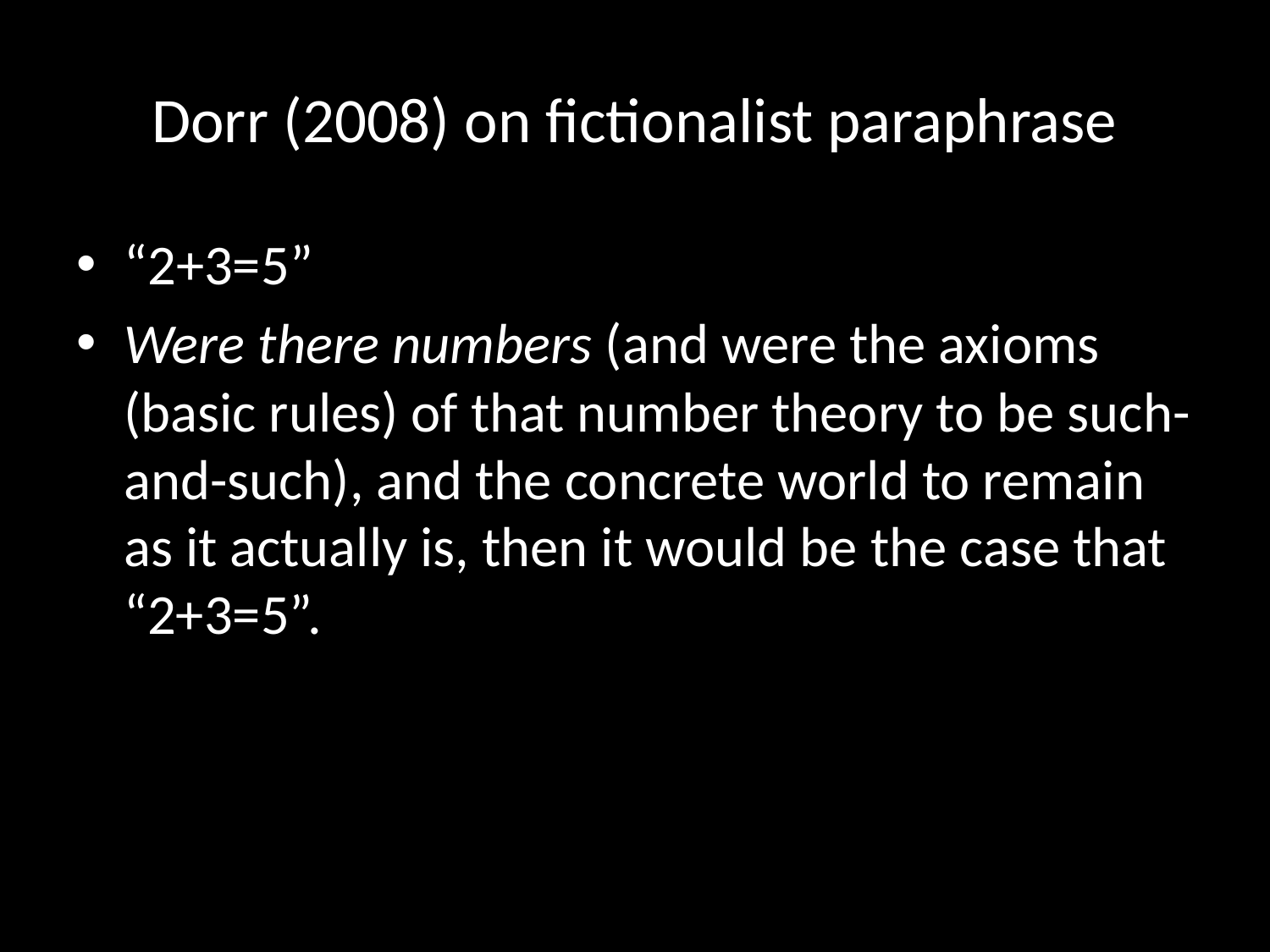

# Dorr (2008) on fictionalist paraphrase
“2+3=5”
Were there numbers (and were the axioms (basic rules) of that number theory to be such-and-such), and the concrete world to remain as it actually is, then it would be the case that “2+3=5”.